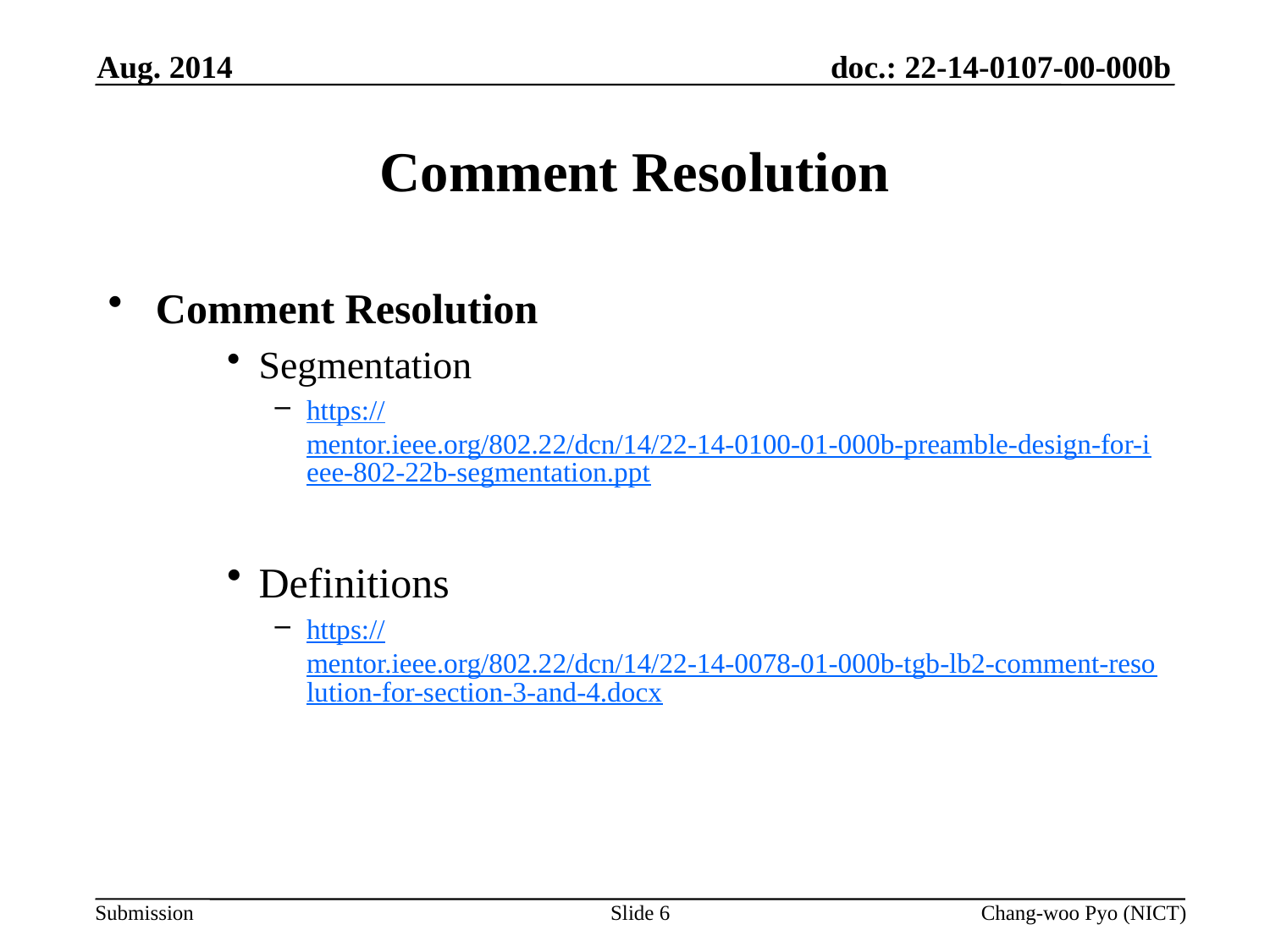

Aug. 2014
# Comment Resolution
Comment Resolution
Segmentation
https://mentor.ieee.org/802.22/dcn/14/22-14-0100-01-000b-preamble-design-for-ieee-802-22b-segmentation.ppt

Definitions
https://mentor.ieee.org/802.22/dcn/14/22-14-0078-01-000b-tgb-lb2-comment-resolution-for-section-3-and-4.docx

Slide 6
Chang-woo Pyo (NICT)